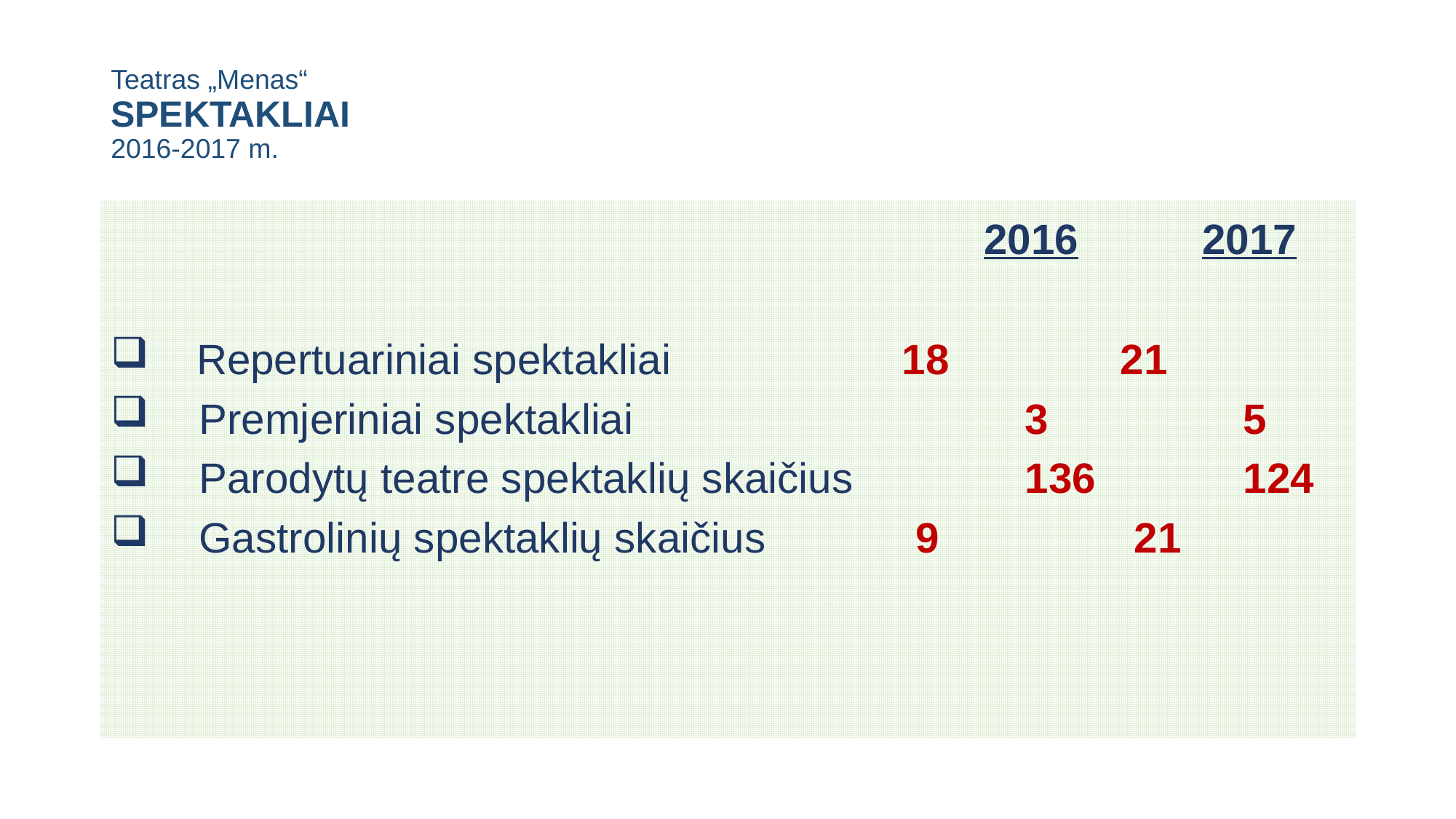

# Teatras „Menas“ SPEKTAKLIAI 2016-2017 m.
 								2016		2017

    Repertuariniai spektakliai			18		21
    Premjeriniai spektakliai				3		5
    Parodytų teatre spektaklių skaičius		136		124
    Gastrolinių spektaklių skaičius		9		21